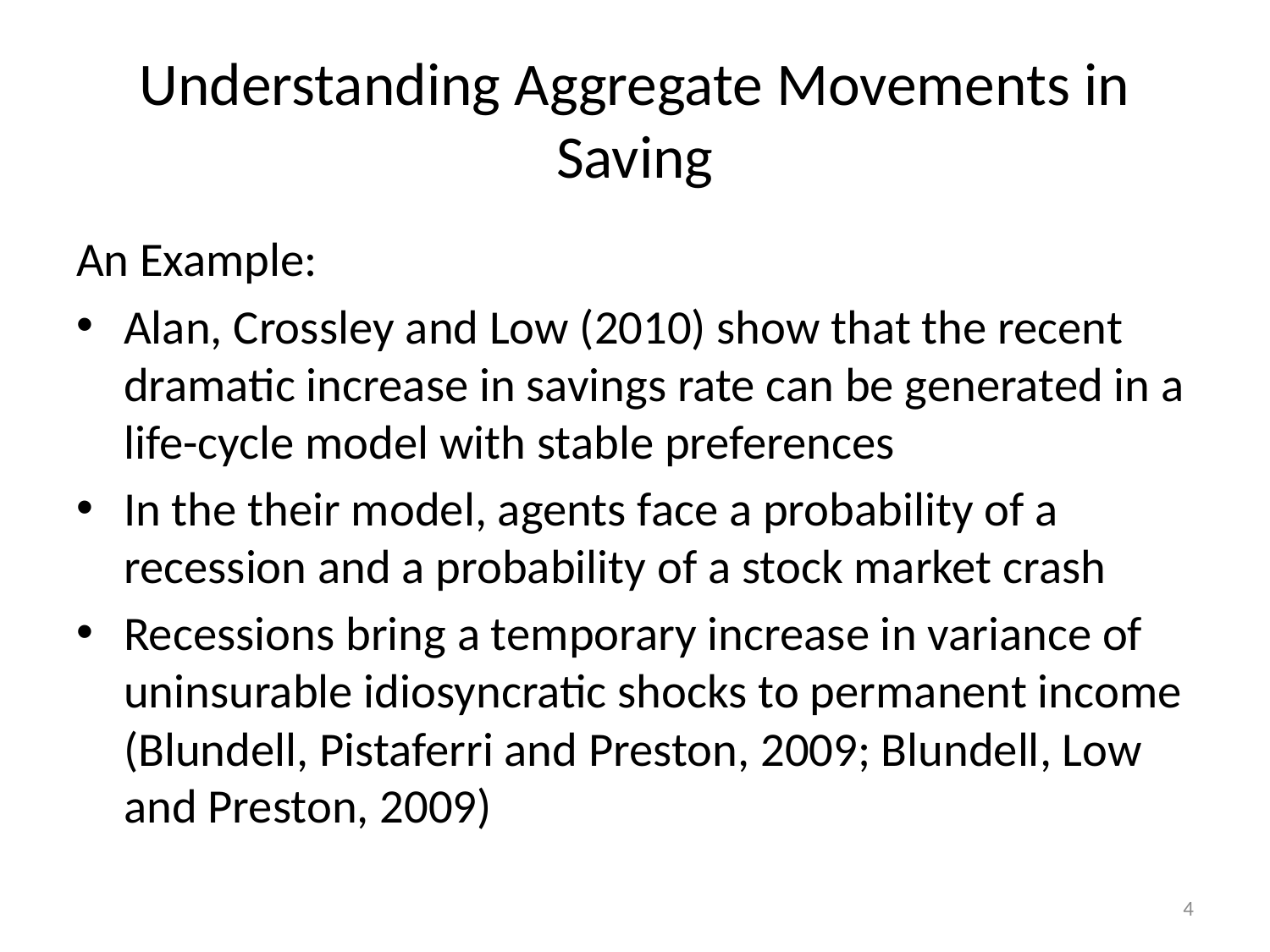

# Understanding Aggregate Movements in Saving
An Example:
Alan, Crossley and Low (2010) show that the recent dramatic increase in savings rate can be generated in a life-cycle model with stable preferences
In the their model, agents face a probability of a recession and a probability of a stock market crash
Recessions bring a temporary increase in variance of uninsurable idiosyncratic shocks to permanent income (Blundell, Pistaferri and Preston, 2009; Blundell, Low and Preston, 2009)
4